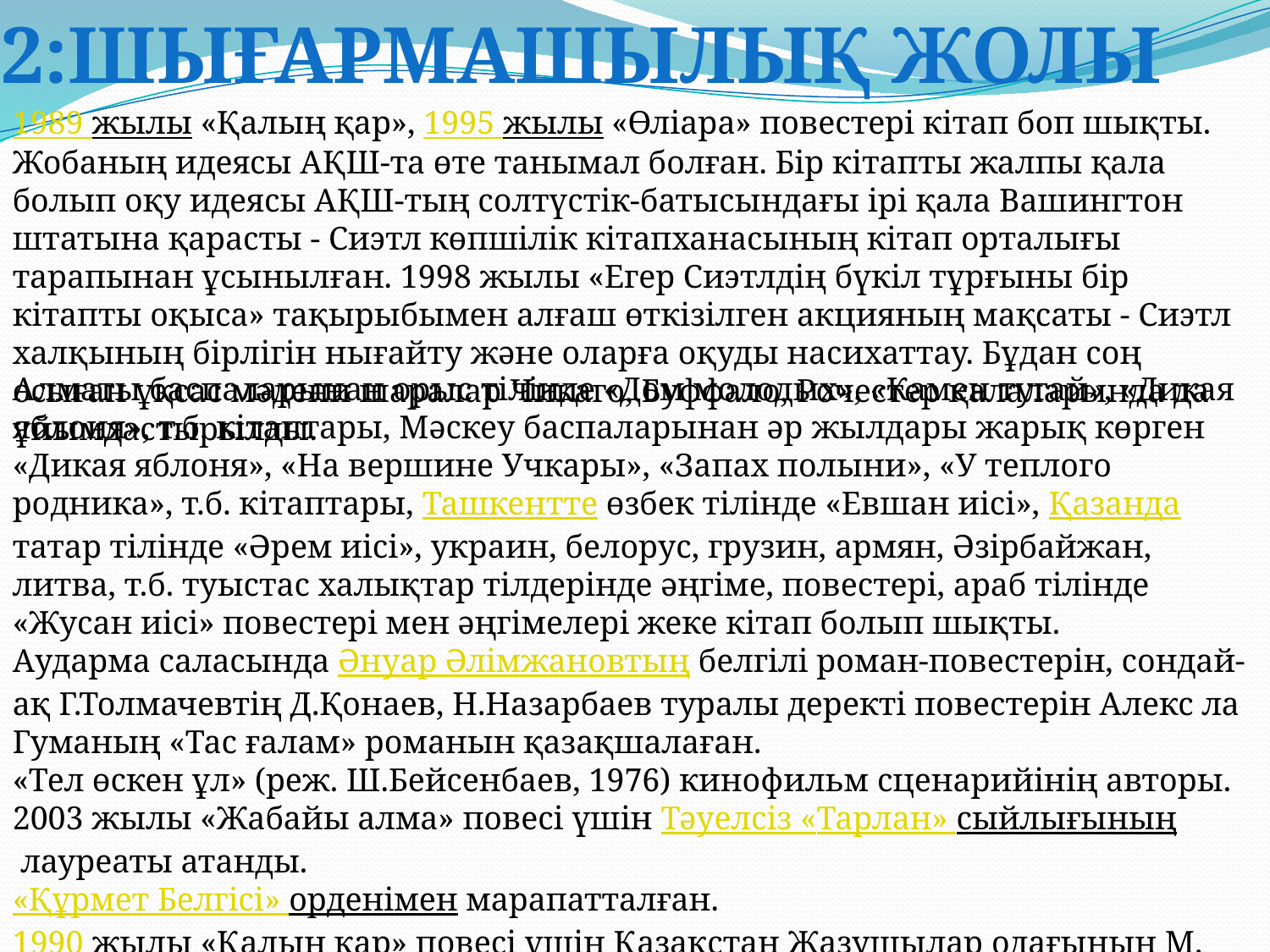

2:Шығармашылық жолы
1989 жылы «Қалың қар», 1995 жылы «Өліара» повестері кітап боп шықты.
Жобаның идеясы АҚШ-та өте танымал болған. Бір кітапты жалпы қала болып оқу идеясы АҚШ-тың солтүстік-батысындағы ірі қала Вашингтон штатына қарасты - Сиэтл көпшілік кітапханасының кітап орталығы тарапынан ұсынылған. 1998 жылы «Егер Сиэтлдің бүкіл тұрғыны бір кітапты оқыса» тақырыбымен алғаш өткізілген акцияның мақсаты - Сиэтл халқының бірлігін нығайту және оларға оқуды насихаттау. Бұдан соң осыған ұқсас мәдени шаралар Чикаго, Буффало, Рочестер қалаларында да ұйымдастырылды.
Алматы баспаларынан орыс тілінде «Дом молодых», «Камен тугай», «Дикая яблоня», т.б. кітаптары, Мәскеу баспаларынан әр жылдары жарық көрген «Дикая яблоня», «На вершине Учкары», «Запах полыни», «У теплого родника», т.б. кітаптары, Ташкентте өзбек тілінде «Евшан иісі», Қазандататар тілінде «Әрем иісі», украин, белорус, грузин, армян, Әзірбайжан, литва, т.б. туыстас халықтар тілдерінде әңгіме, повестері, араб тілінде «Жусан иісі» повестері мен әңгімелері жеке кітап болып шықты.
Аударма саласында Әнуар Әлімжановтың белгілі роман-повестерін, сондай-ақ Г.Толмачевтің Д.Қонаев, Н.Назарбаев туралы деректі повестерін Алекс ла Гуманың «Тас ғалам» романын қазақшалаған.
«Тел өскен ұл» (реж. Ш.Бейсенбаев, 1976) кинофильм сценарийінің авторы. 2003 жылы «Жабайы алма» повесі үшін Тәуелсіз «Тарлан» сыйлығының лауреаты атанды.
«Құрмет Белгісі» орденімен марапатталған.
1990 жылы «Қалың қар» повесі үшін Қазақстан Жазушылар одағының М. Әуезов атындағы әдеби сыйлығы, 1998 жылы Қазақстан Республикасының еңбек сіңірген қайраткері атағы берілген. Қазақстан Республикасы Мемлекеттік сыйлығының лауреаты (2006).